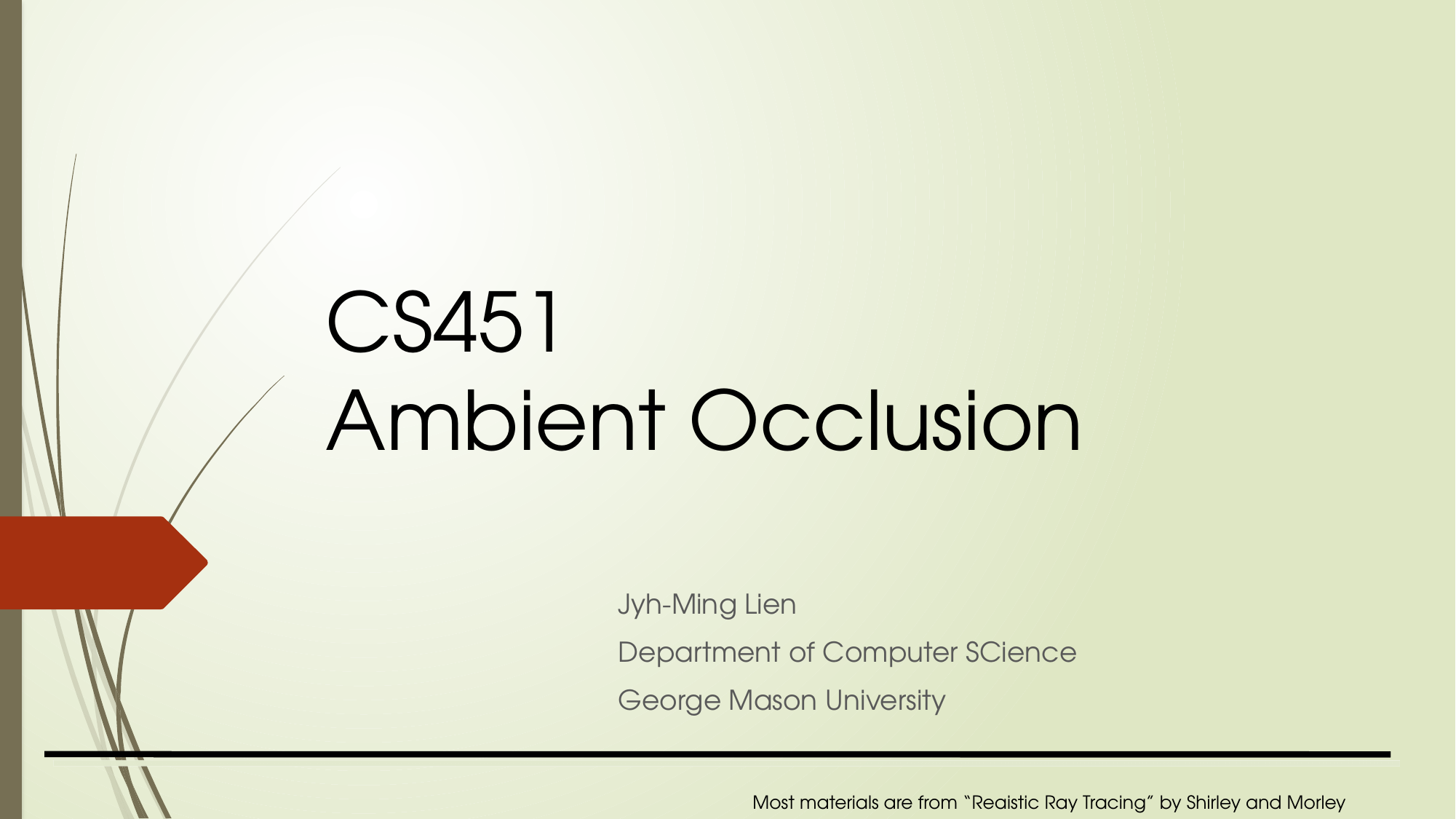

# CS451 Ambient Occlusion
Jyh-Ming Lien
Department of Computer SCience
George Mason University
Most materials are from “Reaistic Ray Tracing” by Shirley and Morley